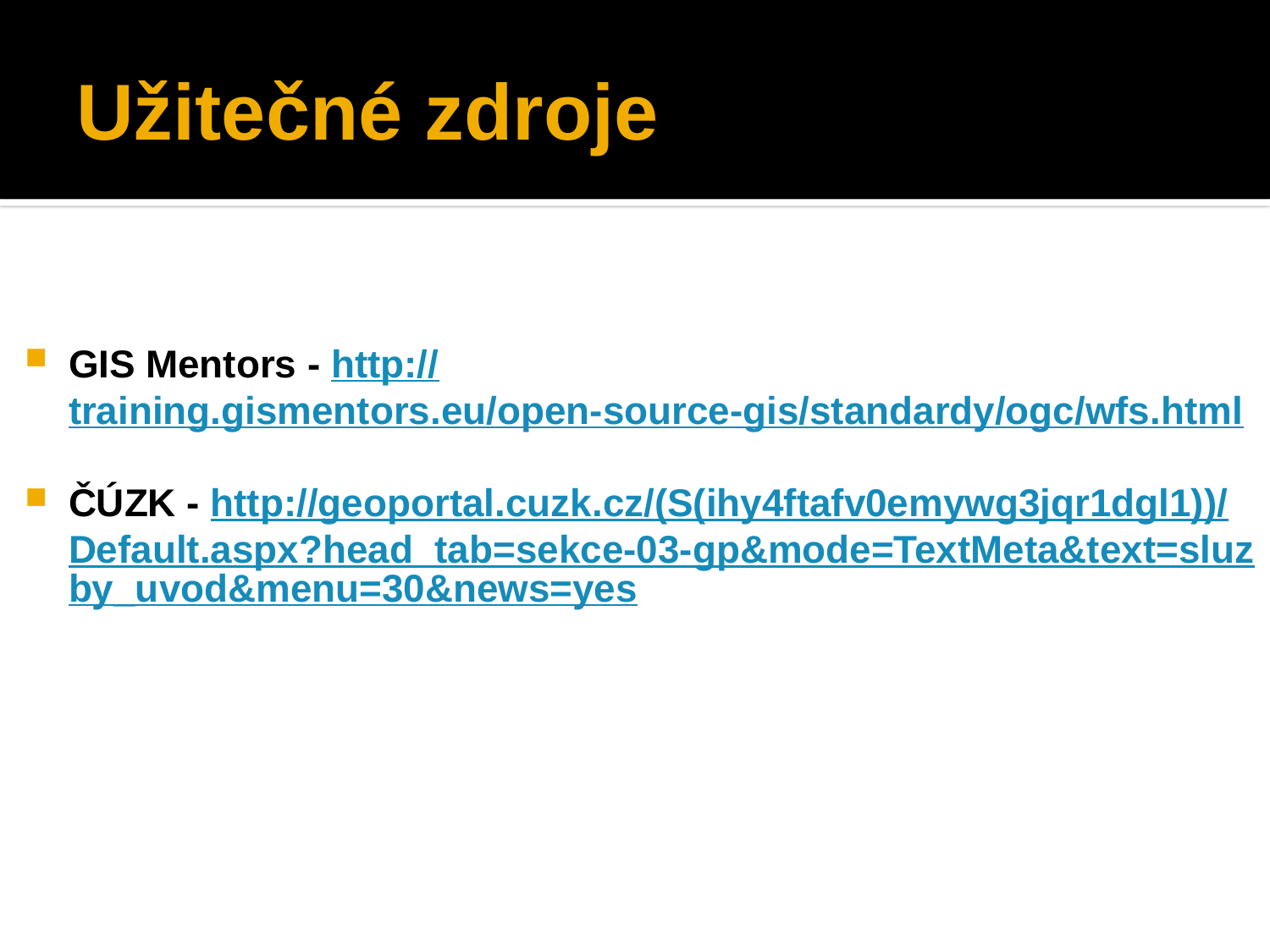

# Užitečné zdroje
GIS Mentors - http://training.gismentors.eu/open-source-gis/standardy/ogc/wfs.html

ČÚZK - http://geoportal.cuzk.cz/(S(ihy4ftafv0emywg3jqr1dgl1))/Default.aspx?head_tab=sekce-03-gp&mode=TextMeta&text=sluzby_uvod&menu=30&news=yes